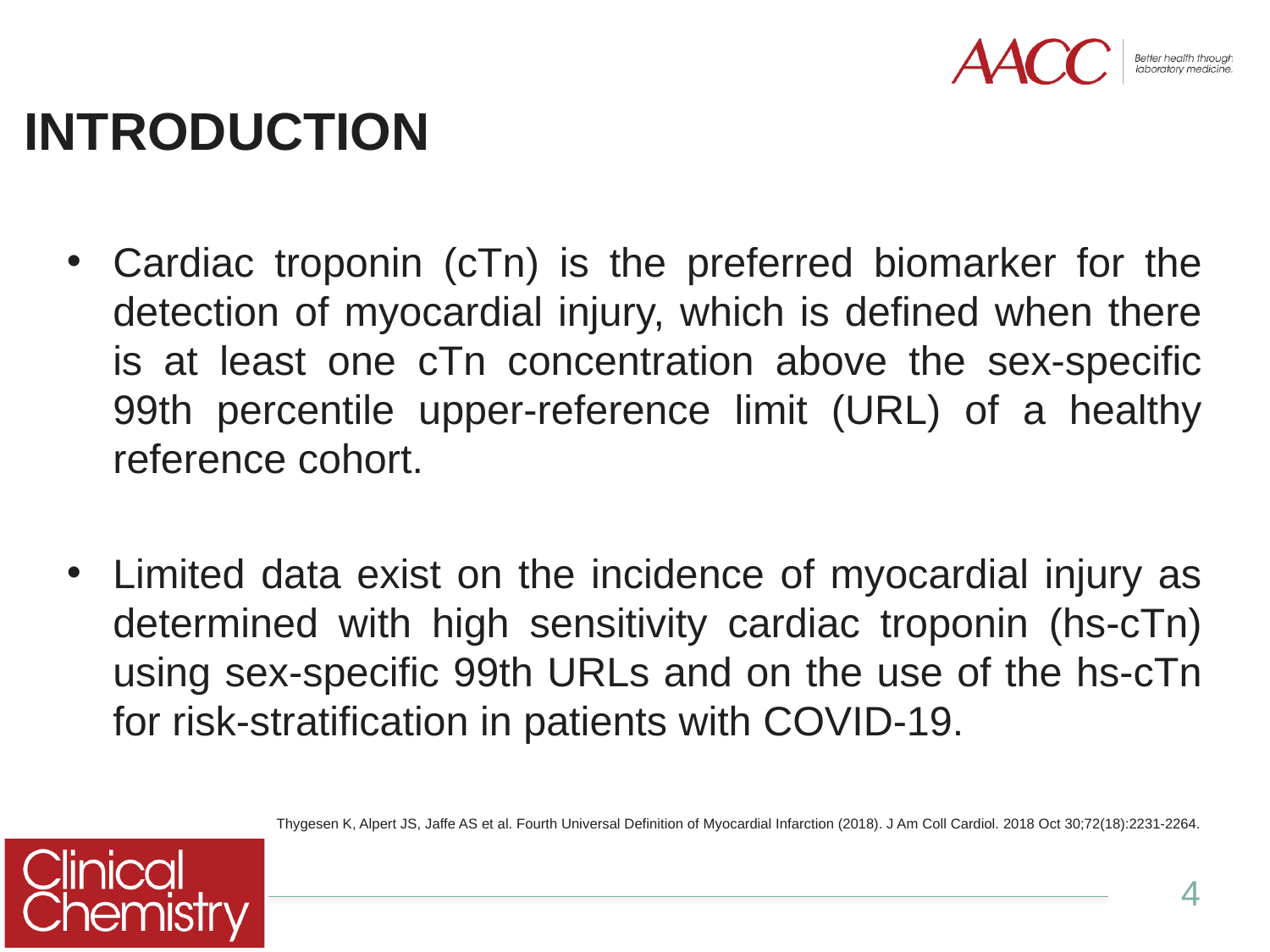

# INTRODUCTION
Cardiac troponin (cTn) is the preferred biomarker for the detection of myocardial injury, which is defined when there is at least one cTn concentration above the sex-specific 99th percentile upper-reference limit (URL) of a healthy reference cohort.

Limited data exist on the incidence of myocardial injury as determined with high sensitivity cardiac troponin (hs-cTn) using sex-specific 99th URLs and on the use of the hs-cTn for risk-stratification in patients with COVID-19.

Thygesen K, Alpert JS, Jaffe AS et al. Fourth Universal Definition of Myocardial Infarction (2018). J Am Coll Cardiol. 2018 Oct 30;72(18):2231-2264.
4